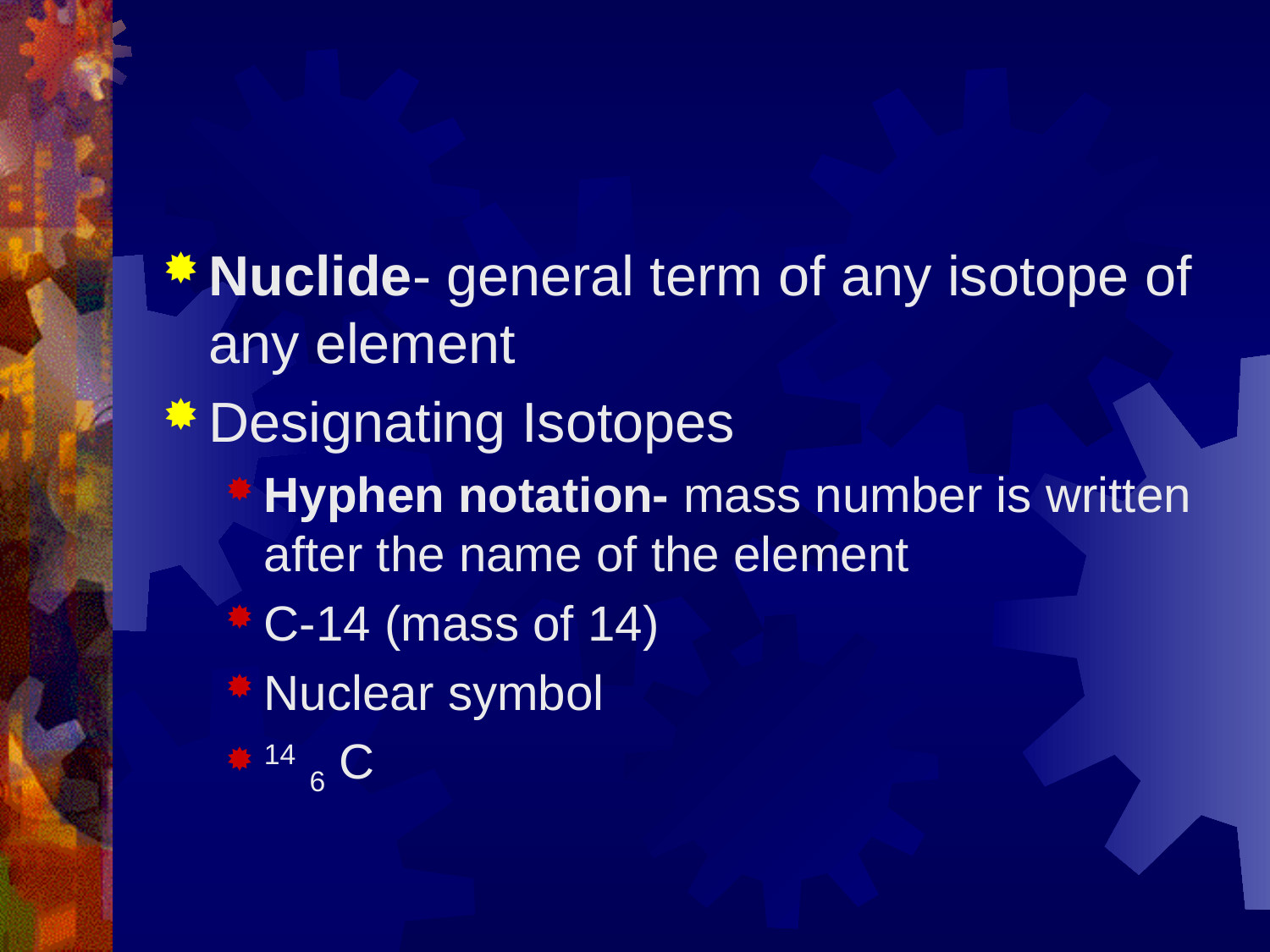

#
Nuclide- general term of any isotope of any element
Designating Isotopes
Hyphen notation- mass number is written after the name of the element
C-14 (mass of 14)
Nuclear symbol
14 6 C